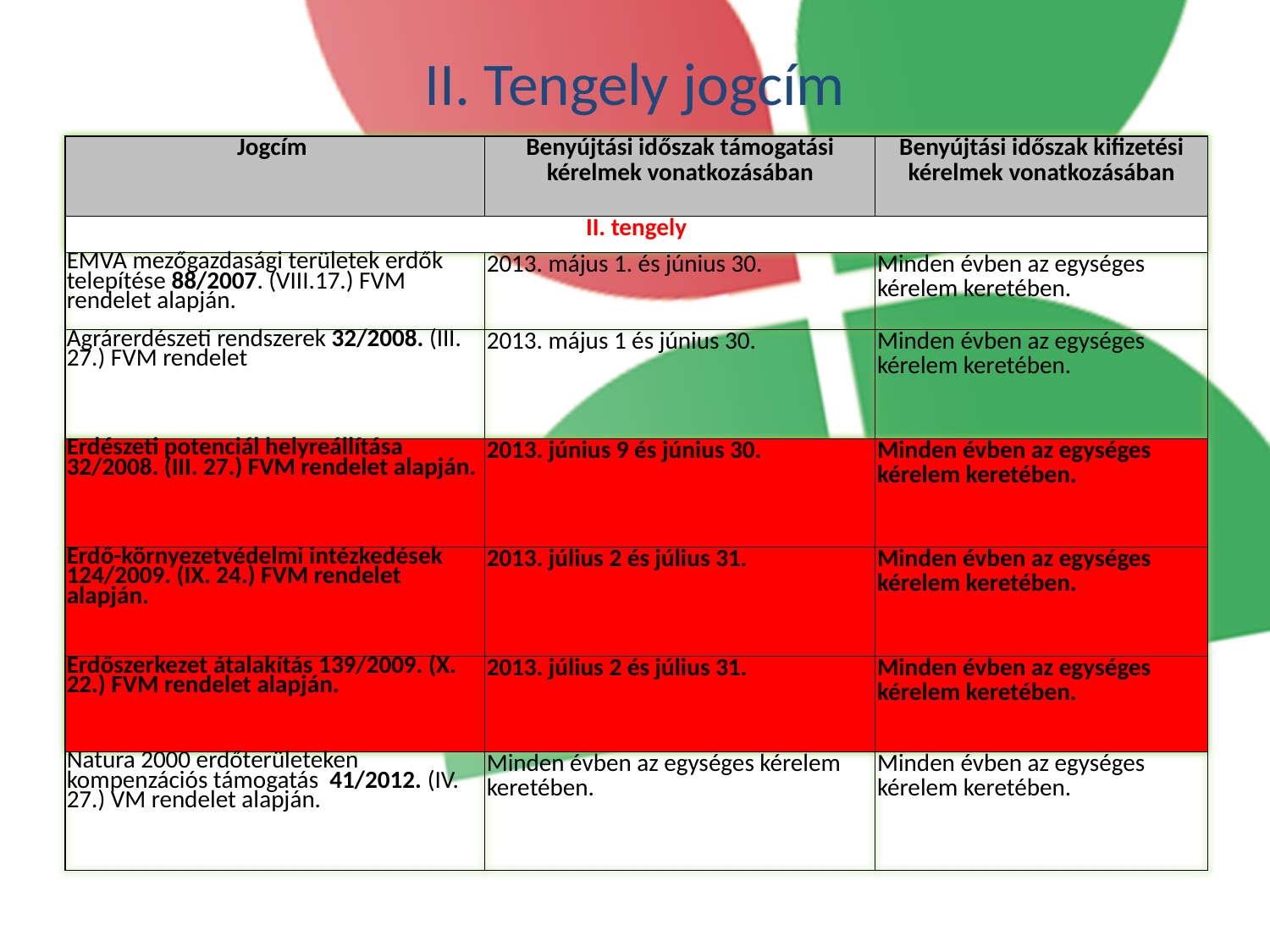

# II. Tengely jogcím
| Jogcím | Benyújtási időszak támogatási kérelmek vonatkozásában | Benyújtási időszak kifizetési kérelmek vonatkozásában |
| --- | --- | --- |
| II. tengely |  |  |
| EMVA mezőgazdasági területek erdők telepítése 88/2007. (VIII.17.) FVM rendelet alapján. | 2013. május 1. és június 30. | Minden évben az egységes kérelem keretében. |
| Agrárerdészeti rendszerek 32/2008. (III. 27.) FVM rendelet | 2013. május 1 és június 30. | Minden évben az egységes kérelem keretében. |
| Erdészeti potenciál helyreállítása 32/2008. (III. 27.) FVM rendelet alapján. | 2013. június 9 és június 30. | Minden évben az egységes kérelem keretében. |
| Erdő-környezetvédelmi intézkedések 124/2009. (IX. 24.) FVM rendelet alapján. | 2013. július 2 és július 31. | Minden évben az egységes kérelem keretében. |
| Erdőszerkezet átalakítás 139/2009. (X. 22.) FVM rendelet alapján. | 2013. július 2 és július 31. | Minden évben az egységes kérelem keretében. |
| Natura 2000 erdőterületeken kompenzációs támogatás 41/2012. (IV. 27.) VM rendelet alapján. | Minden évben az egységes kérelem keretében. | Minden évben az egységes kérelem keretében. |